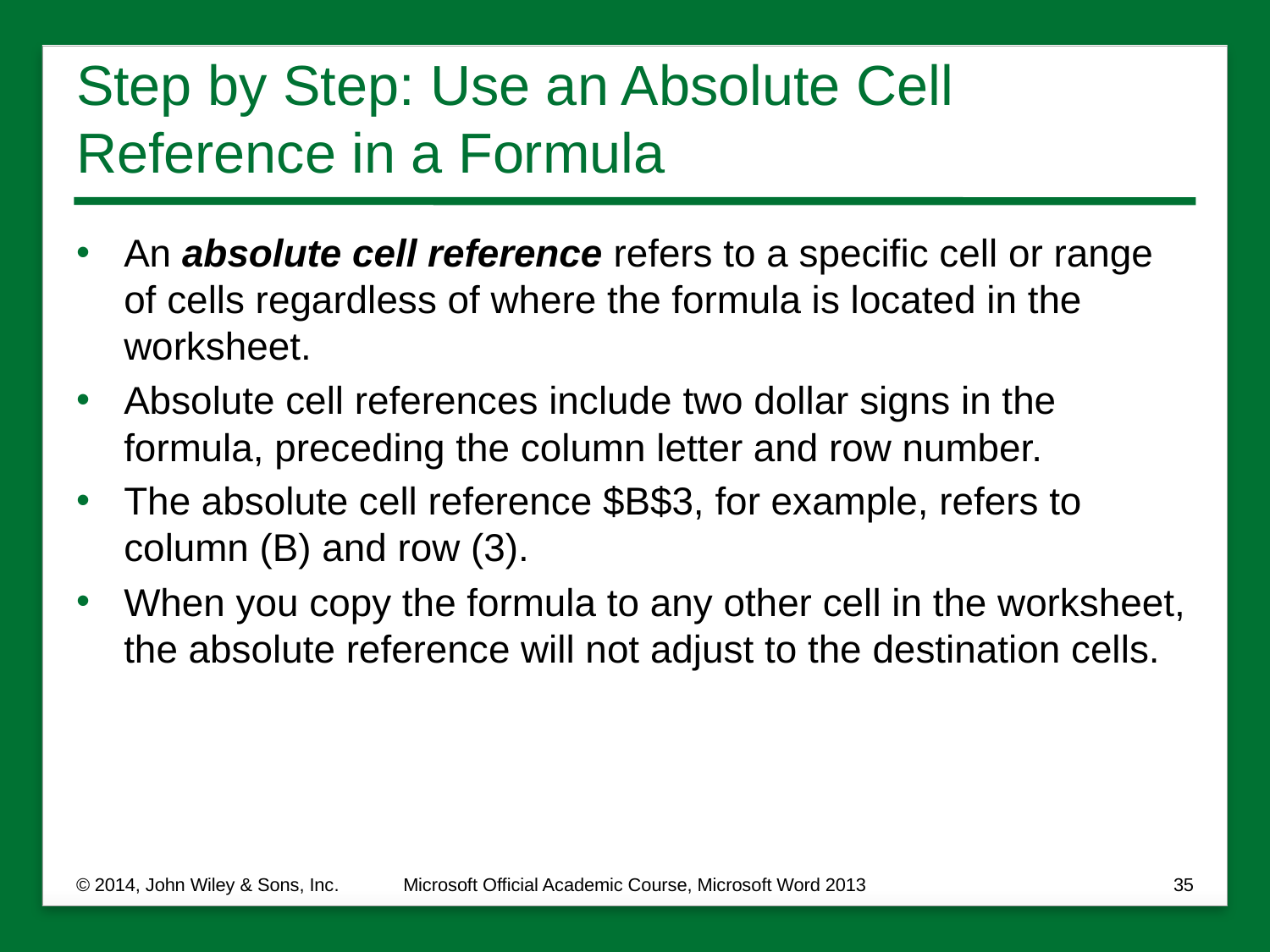

# Step by Step: Use an Absolute Cell Reference in a Formula
An absolute cell reference refers to a specific cell or range of cells regardless of where the formula is located in the worksheet.
Absolute cell references include two dollar signs in the formula, preceding the column letter and row number.
The absolute cell reference $B$3, for example, refers to column (B) and row (3).
When you copy the formula to any other cell in the worksheet, the absolute reference will not adjust to the destination cells.
© 2014, John Wiley & Sons, Inc.
Microsoft Official Academic Course, Microsoft Word 2013
35